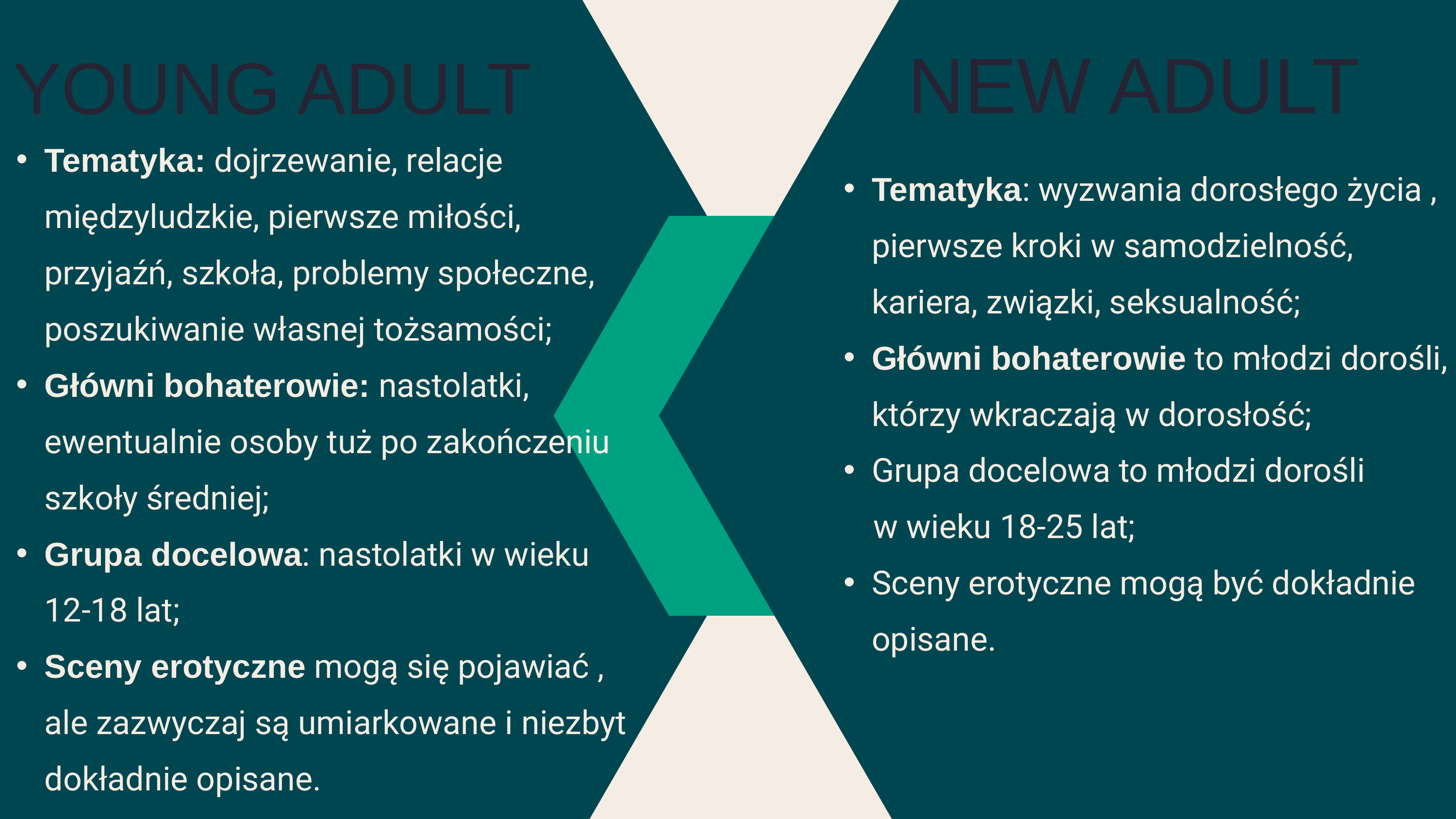

NEW ADULT
YOUNG ADULT
Tematyka: dojrzewanie, relacje międzyludzkie, pierwsze miłości, przyjaźń, szkoła, problemy społeczne, poszukiwanie własnej tożsamości;
Główni bohaterowie: nastolatki, ewentualnie osoby tuż po zakończeniu szkoły średniej;
Grupa docelowa: nastolatki w wieku 12-18 lat;
Sceny erotyczne mogą się pojawiać , ale zazwyczaj są umiarkowane i niezbyt dokładnie opisane.
Tematyka: wyzwania dorosłego życia , pierwsze kroki w samodzielność, kariera, związki, seksualność;
Główni bohaterowie to młodzi dorośli, którzy wkraczają w dorosłość;
Grupa docelowa to młodzi dorośli
       w wieku 18-25 lat;
Sceny erotyczne mogą być dokładnie opisane.